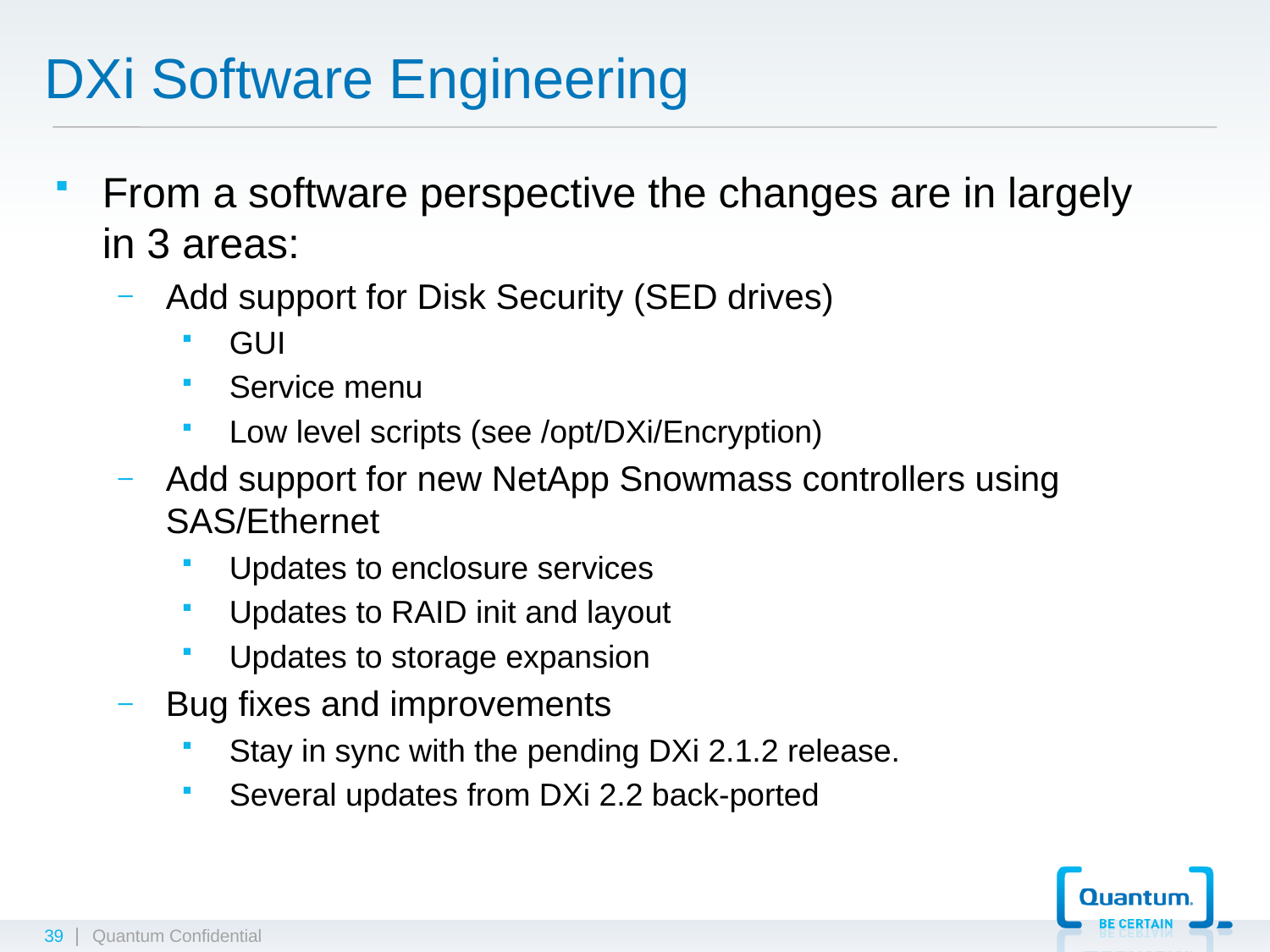

# DXi Software Engineering
From a software perspective the changes are in largely in 3 areas:
Add support for Disk Security (SED drives)
GUI
Service menu
Low level scripts (see /opt/DXi/Encryption)
Add support for new NetApp Snowmass controllers using SAS/Ethernet
Updates to enclosure services
Updates to RAID init and layout
Updates to storage expansion
Bug fixes and improvements
Stay in sync with the pending DXi 2.1.2 release.
Several updates from DXi 2.2 back-ported

39